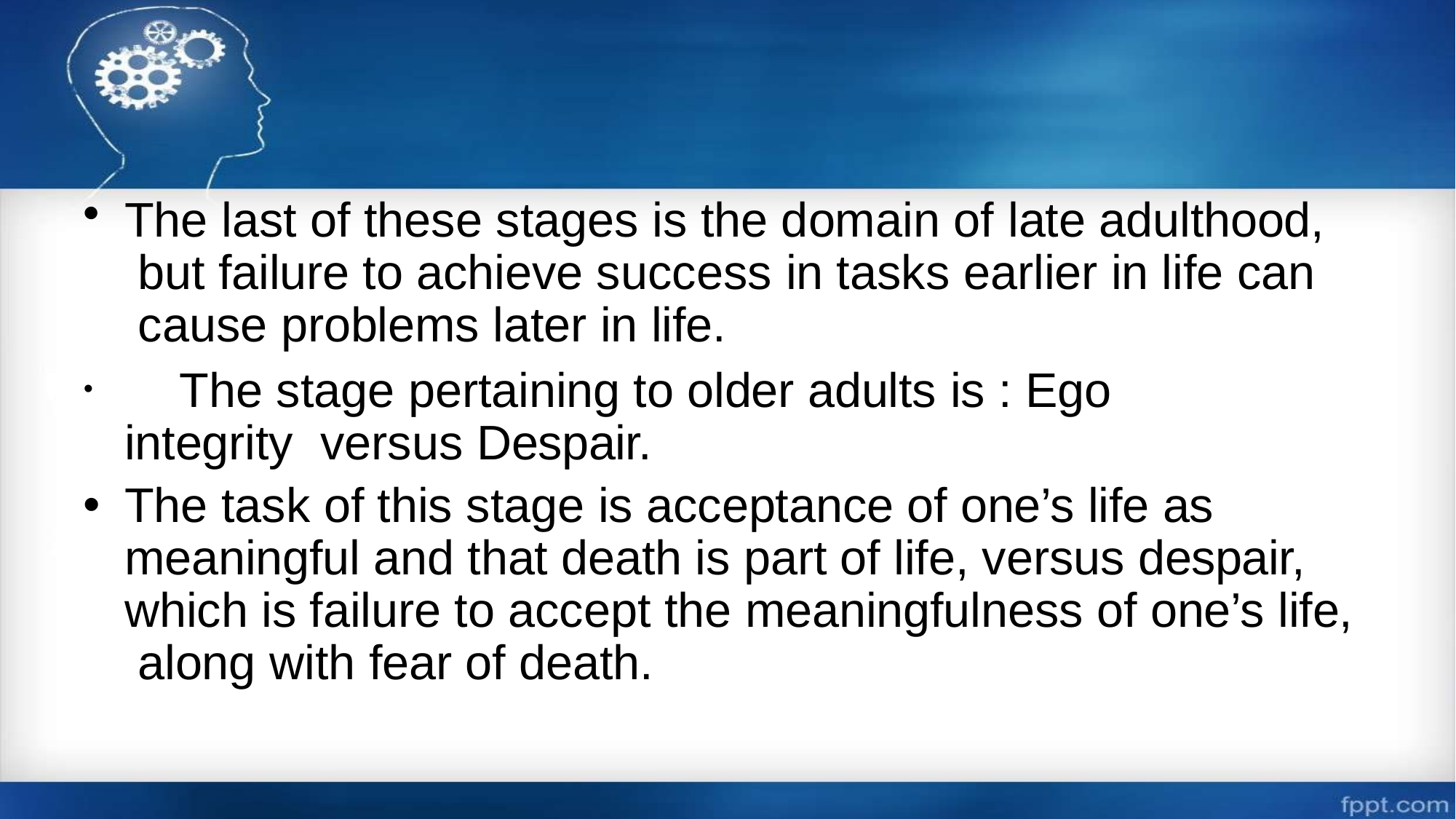

The last of these stages is the domain of late adulthood,  but failure to achieve success in tasks earlier in life can  cause problems later in life.
	The stage pertaining to older adults is : Ego integrity  versus Despair.
The task of this stage is acceptance of one’s life as  meaningful and that death is part of life, versus despair,  which is failure to accept the meaningfulness of one’s life,  along with fear of death.